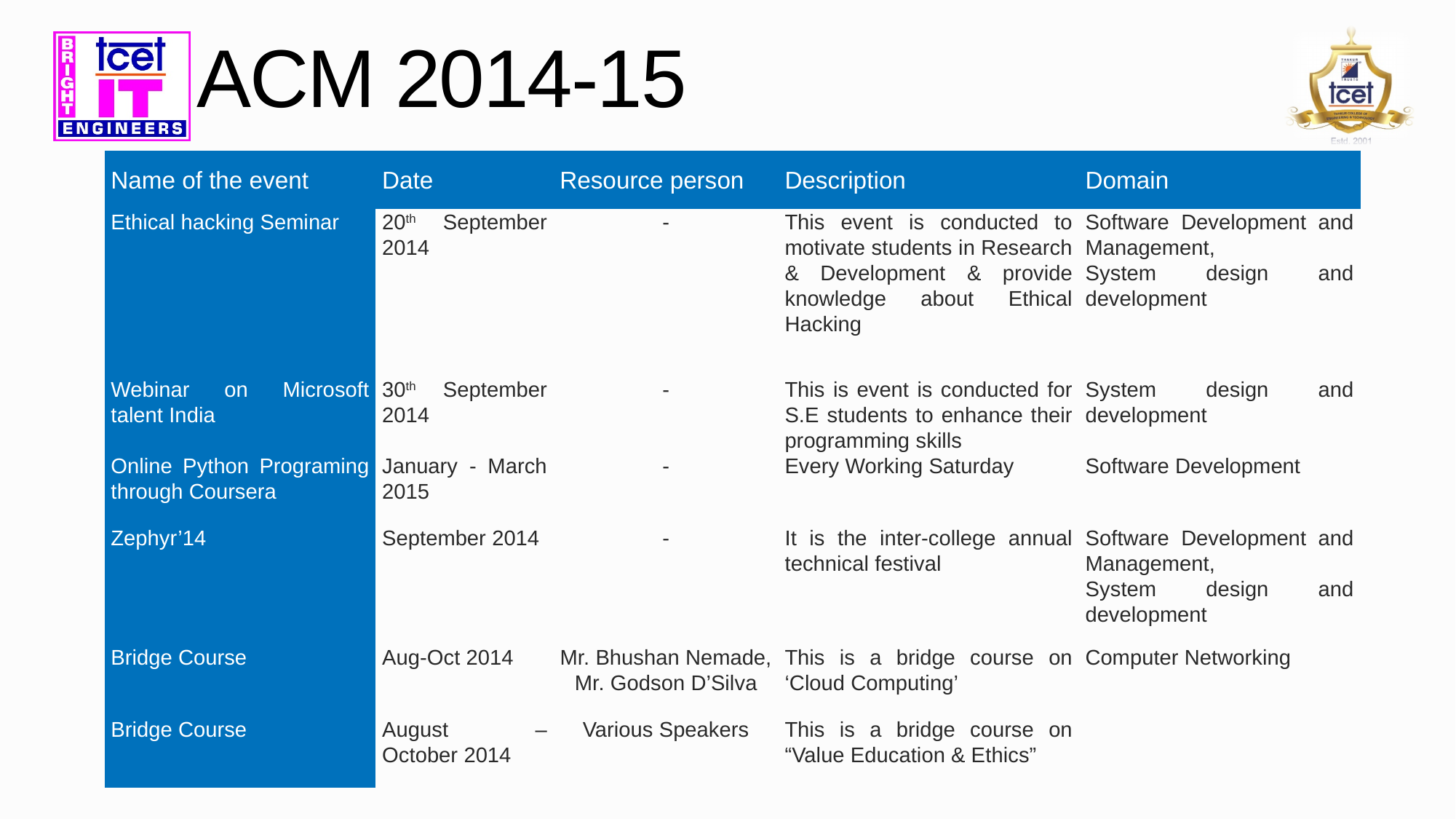

# ACM 2014-15
| Name of the event | Date | Resource person | Description | Domain |
| --- | --- | --- | --- | --- |
| Ethical hacking Seminar | 20th September 2014 | - | This event is conducted to motivate students in Research & Development & provide knowledge about Ethical Hacking | Software Development and Management, System design and development |
| Webinar on Microsoft talent India | 30th September 2014 | - | This is event is conducted for S.E students to enhance their programming skills | System design and development |
| Online Python Programing through Coursera | January - March 2015 | - | Every Working Saturday | Software Development |
| Zephyr’14 | September 2014 | - | It is the inter-college annual technical festival | Software Development and Management, System design and development |
| Bridge Course | Aug-Oct 2014 | Mr. Bhushan Nemade, Mr. Godson D’Silva | This is a bridge course on ‘Cloud Computing’ | Computer Networking |
| Bridge Course | August – October 2014 | Various Speakers | This is a bridge course on “Value Education & Ethics” |  |